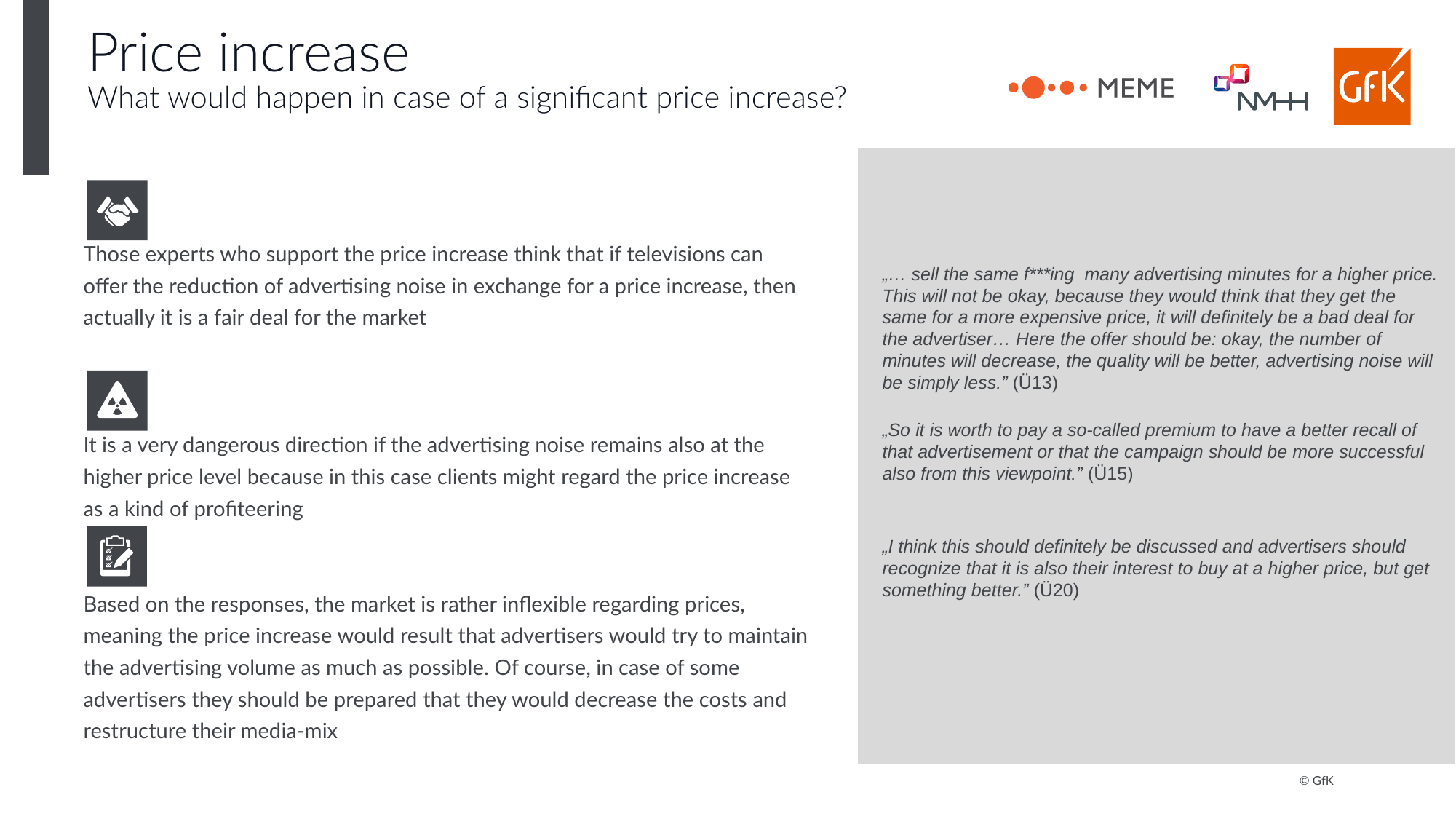

# Price increase What would happen in case of a significant price increase?

Those experts who support the price increase think that if televisions can offer the reduction of advertising noise in exchange for a price increase, then actually it is a fair deal for the market

It is a very dangerous direction if the advertising noise remains also at the higher price level because in this case clients might regard the price increase as a kind of profiteering

Based on the responses, the market is rather inflexible regarding prices, meaning the price increase would result that advertisers would try to maintain the advertising volume as much as possible. Of course, in case of some advertisers they should be prepared that they would decrease the costs and restructure their media-mix

„… sell the same f***ing  many advertising minutes for a higher price. This will not be okay, because they would think that they get the same for a more expensive price, it will definitely be a bad deal for the advertiser… Here the offer should be: okay, the number of minutes will decrease, the quality will be better, advertising noise will be simply less.” (Ü13)

„So it is worth to pay a so-called premium to have a better recall of that advertisement or that the campaign should be more successful also from this viewpoint.” (Ü15)
„I think this should definitely be discussed and advertisers should recognize that it is also their interest to buy at a higher price, but get something better.” (Ü20)